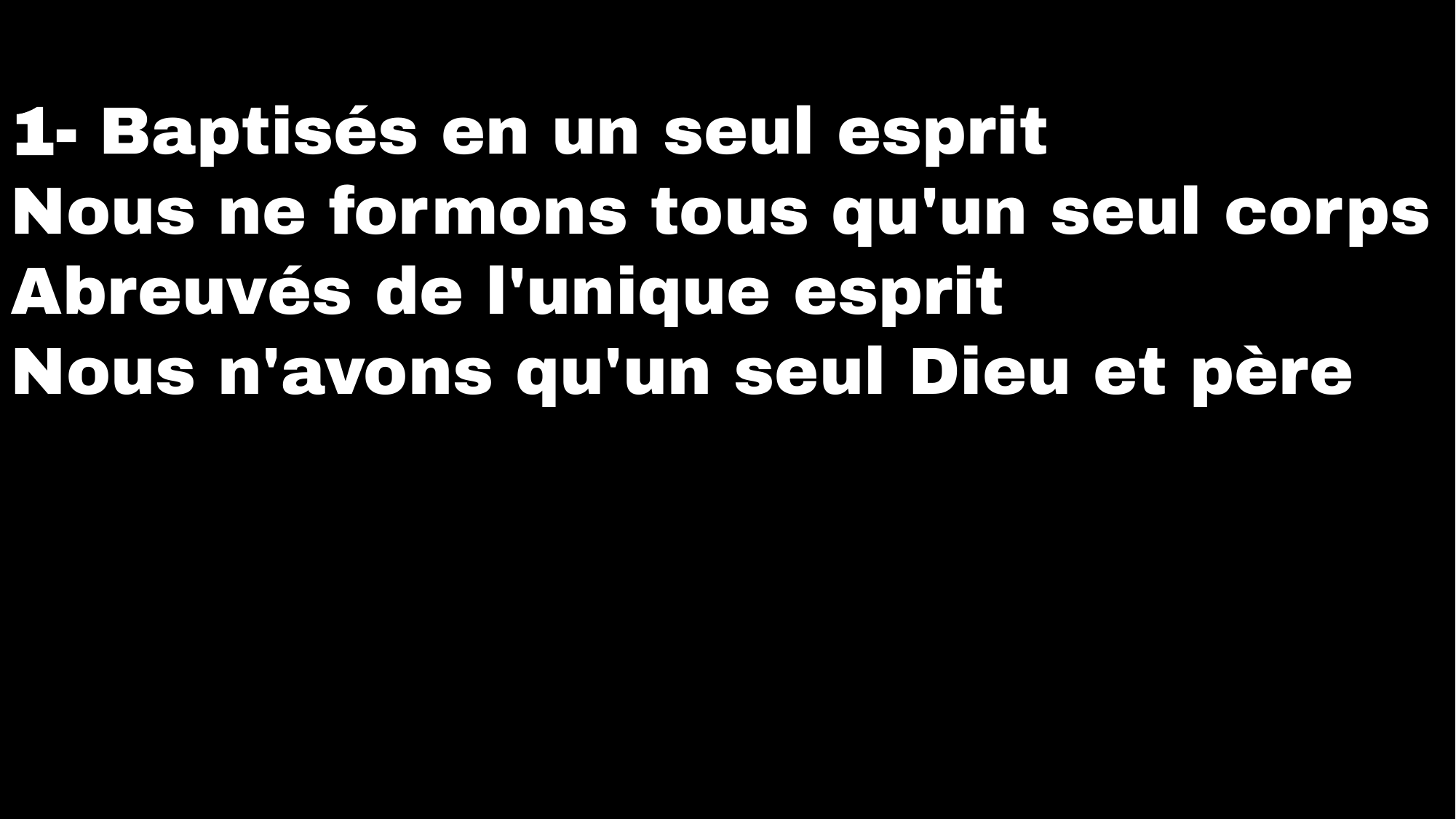

1- Baptisés en un seul esprit
Nous ne formons tous qu'un seul corps
Abreuvés de l'unique esprit
Nous n'avons qu'un seul Dieu et père